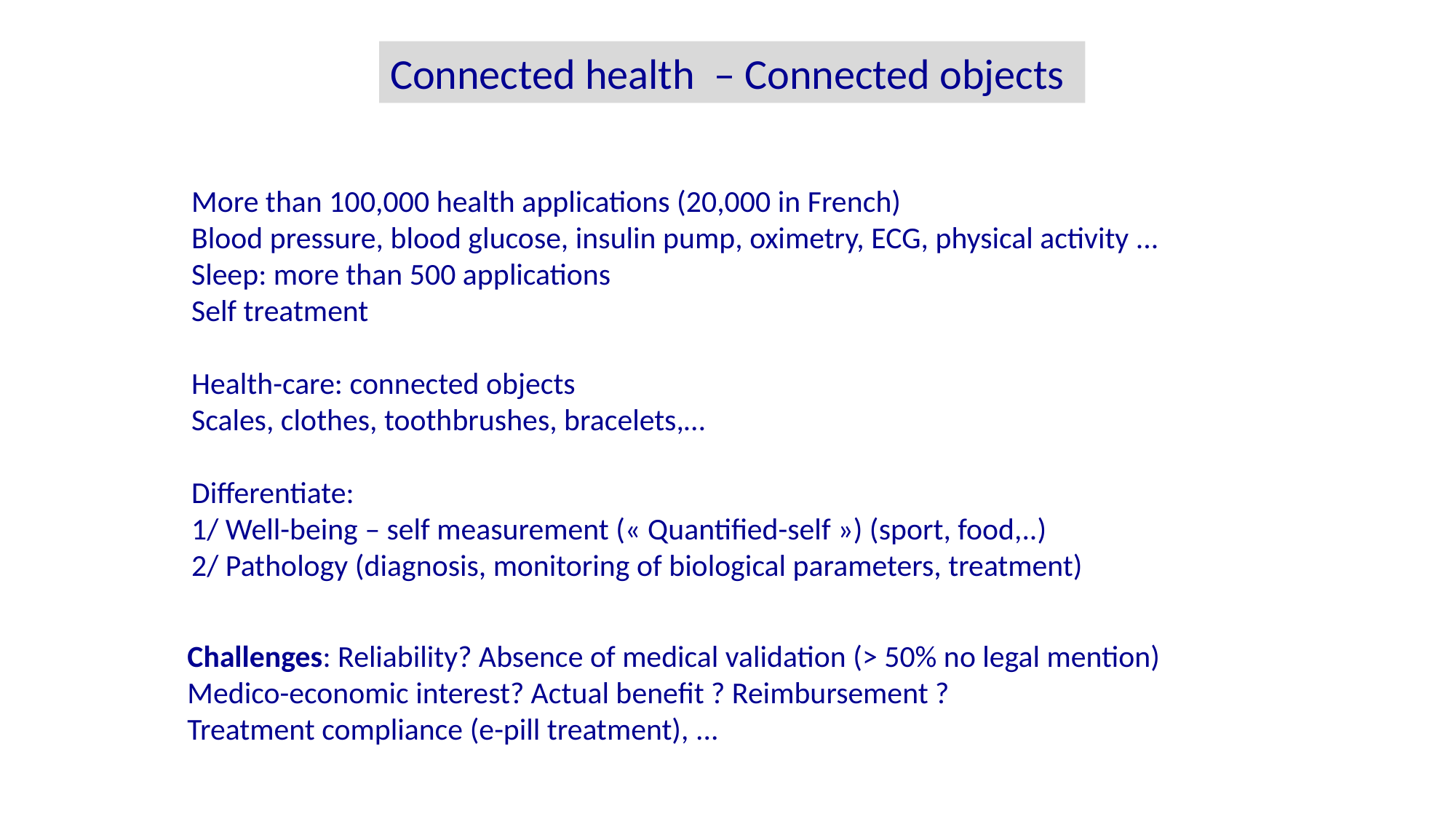

Connected health  – Connected objects
More than 100,000 health applications (20,000 in French)
Blood pressure, blood glucose, insulin pump, oximetry, ECG, physical activity ...
Sleep: more than 500 applications
Self treatment

Health-care: connected objects
Scales, clothes, toothbrushes, bracelets,…

Differentiate:
1/ Well-being – self measurement (« Quantified-self ») (sport, food,..)
2/ Pathology (diagnosis, monitoring of biological parameters, treatment)

Challenges: Reliability? Absence of medical validation (> 50% no legal mention)
Medico-economic interest? Actual benefit ? Reimbursement ?
Treatment compliance (e-pill treatment), ...